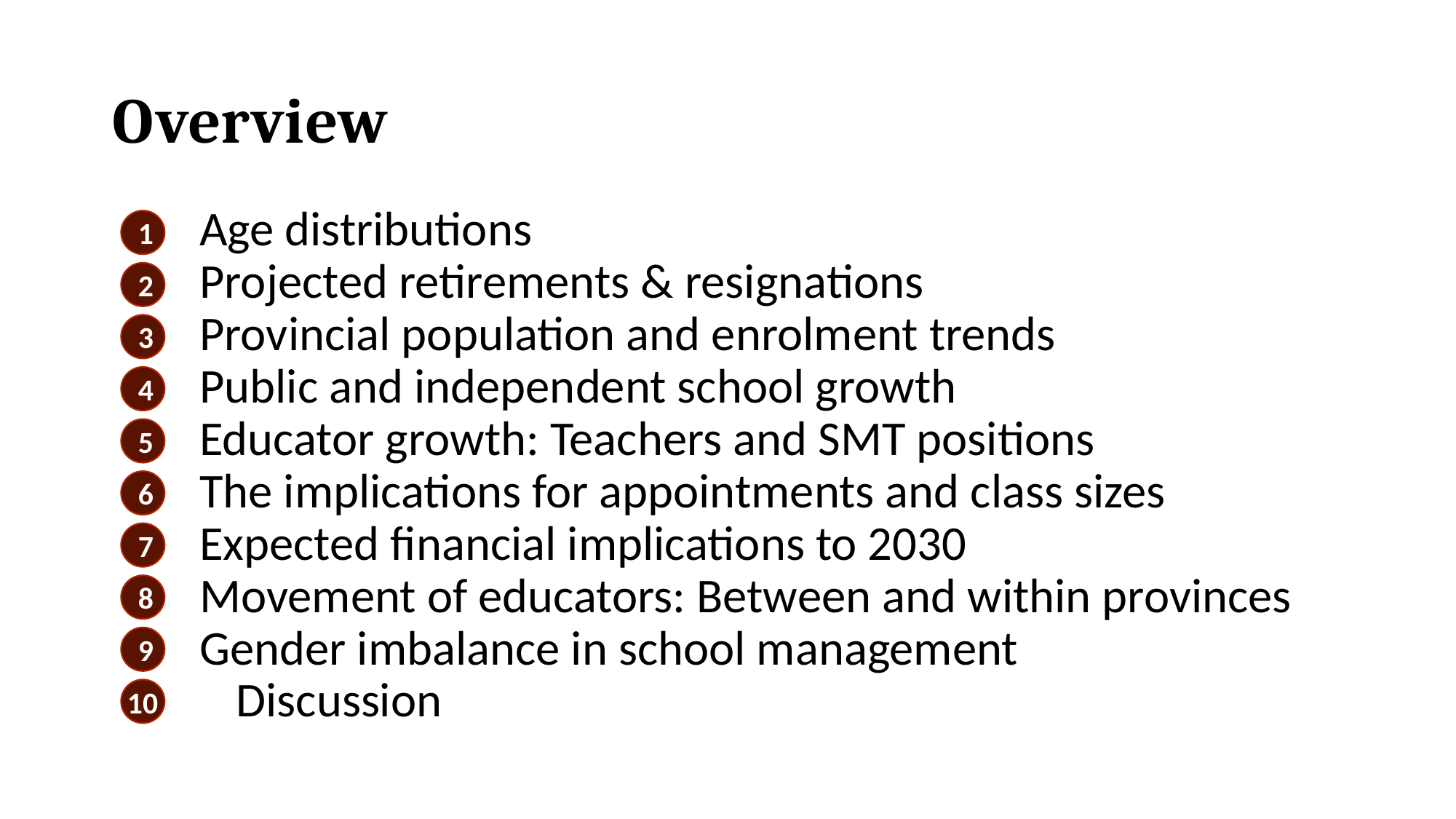

# Overview

Age distributions
Projected retirements & resignations
Provincial population and enrolment trends
Public and independent school growth
Educator growth: Teachers and SMT positions
The implications for appointments and class sizes
Expected financial implications to 2030
Movement of educators: Between and within provinces
Gender imbalance in school management
	Discussion
1
2
3
4
5
6
7
8
9
10